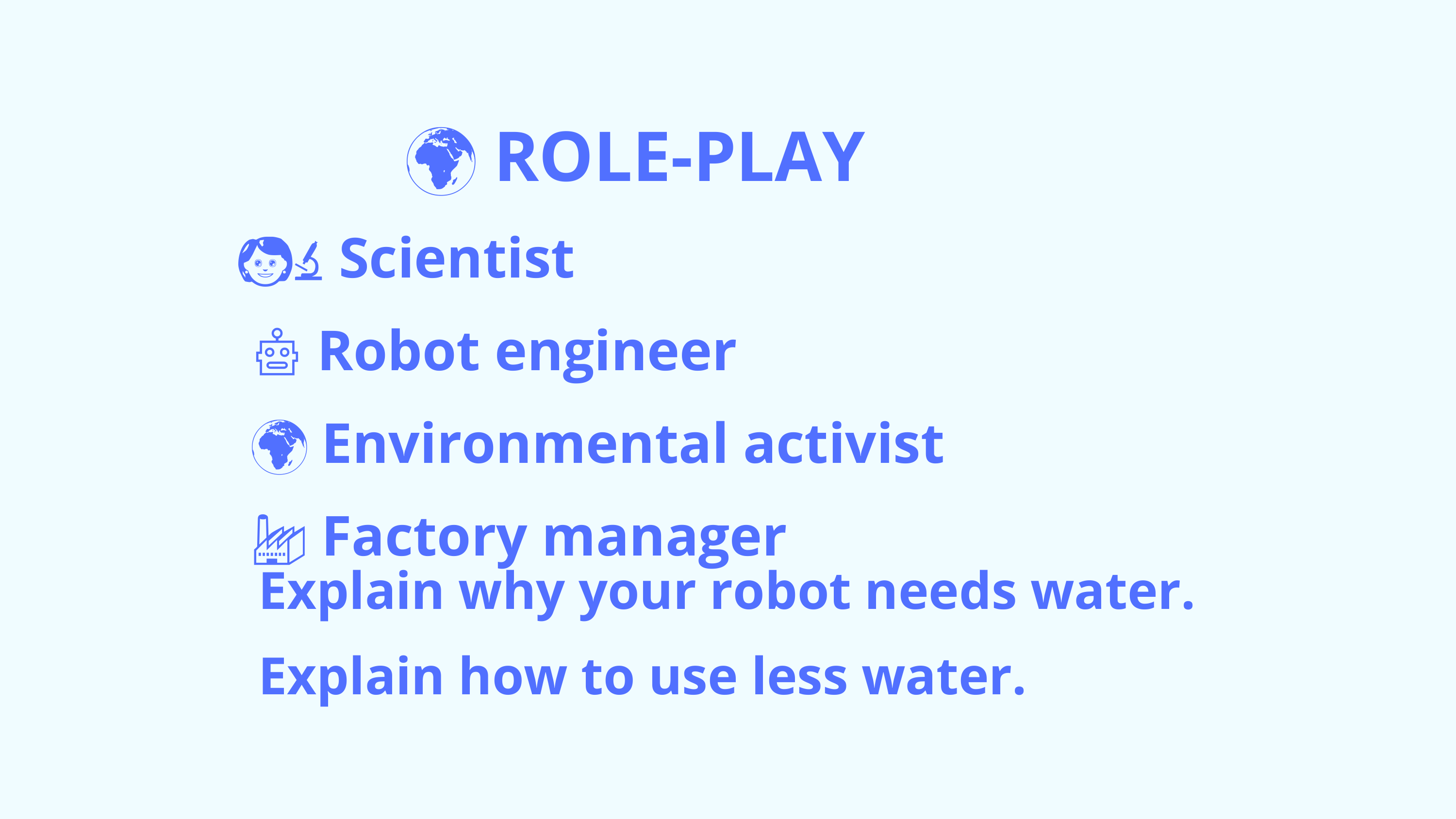

🌍 ROLE-PLAY
👩‍🔬 Scientist
 🤖 Robot engineer
 🌍 Environmental activist
 🏭 Factory manager
Explain why your robot needs water.
Explain how to use less water.